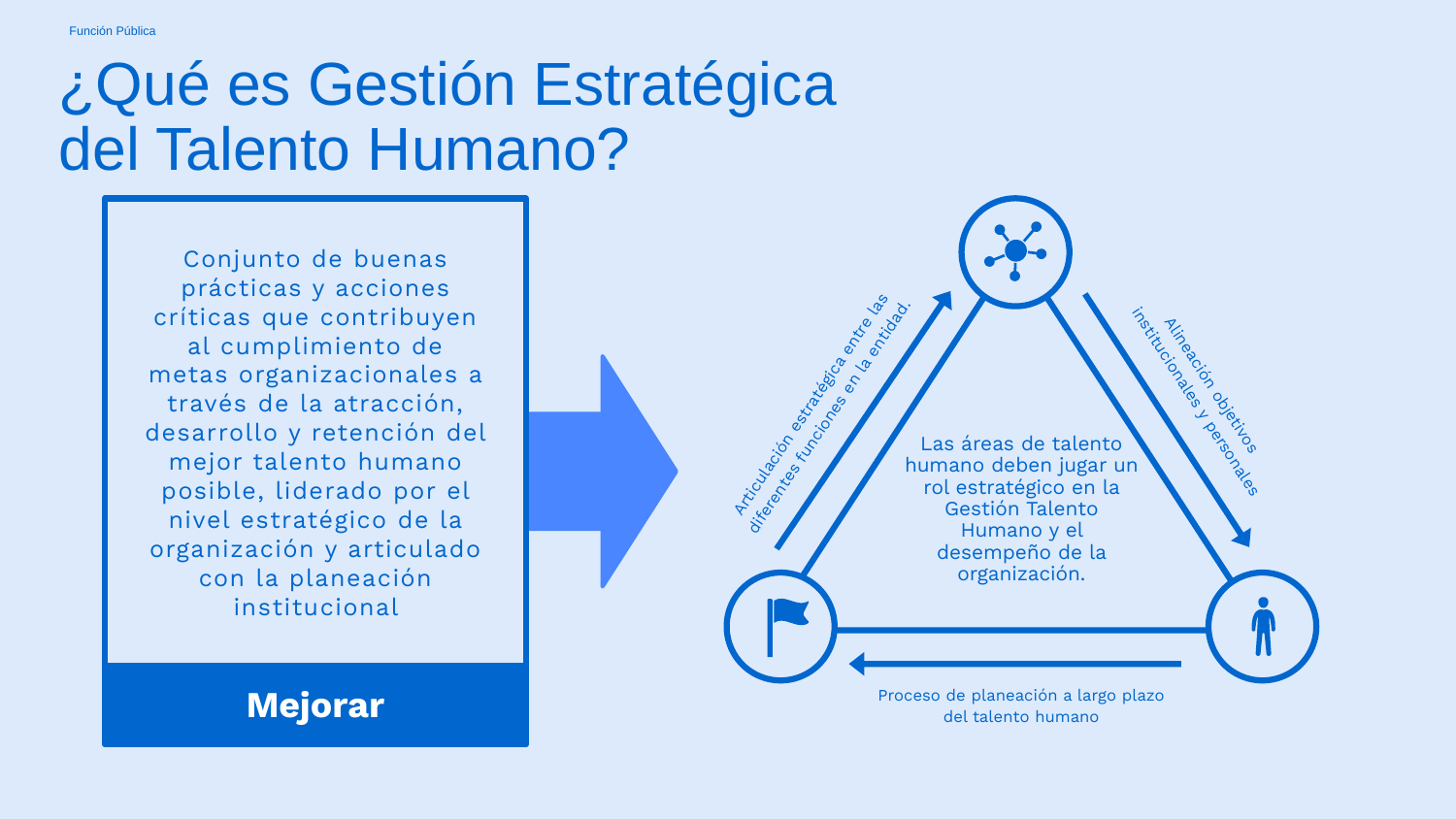

¿Qué es Gestión Estratégica del Talento Humano?

Alineación objetivos   institucionales y personales

Conjunto de buenas prácticas y acciones críticas que contribuyen al cumplimiento de metas organizacionales a través de la atracción, desarrollo y retención del mejor talento humano posible, liderado por el nivel estratégico de la organización y articulado con la planeación institucional
Articulación estratégica entre las diferentes funciones en la entidad.

Las áreas de talento humano deben jugar un rol estratégico en la Gestión Talento Humano y el desempeño de la organización.

Proceso de planeación a largo plazo del talento humano

Mejorar